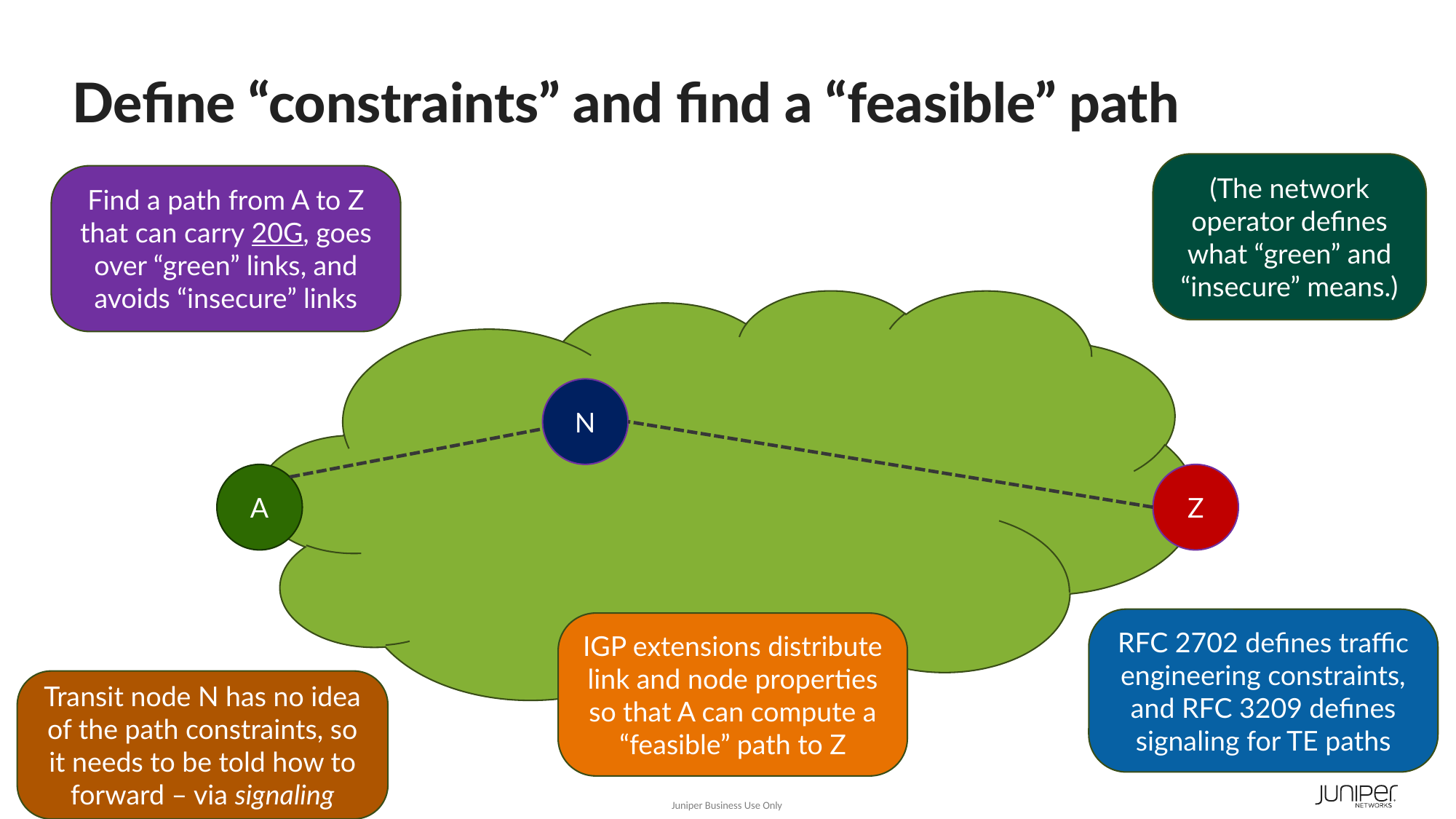

# Define “constraints” and find a “feasible” path
(The network operator defines what “green” and “insecure” means.)
Find a path from A to Z that can carry 20G, goes over “green” links, and avoids “insecure” links

N
A
Z
RFC 2702 defines traffic engineering constraints, and RFC 3209 defines signaling for TE paths
IGP extensions distribute link and node properties so that A can compute a “feasible” path to Z
Transit node N has no idea of the path constraints, so it needs to be told how to forward – via signaling